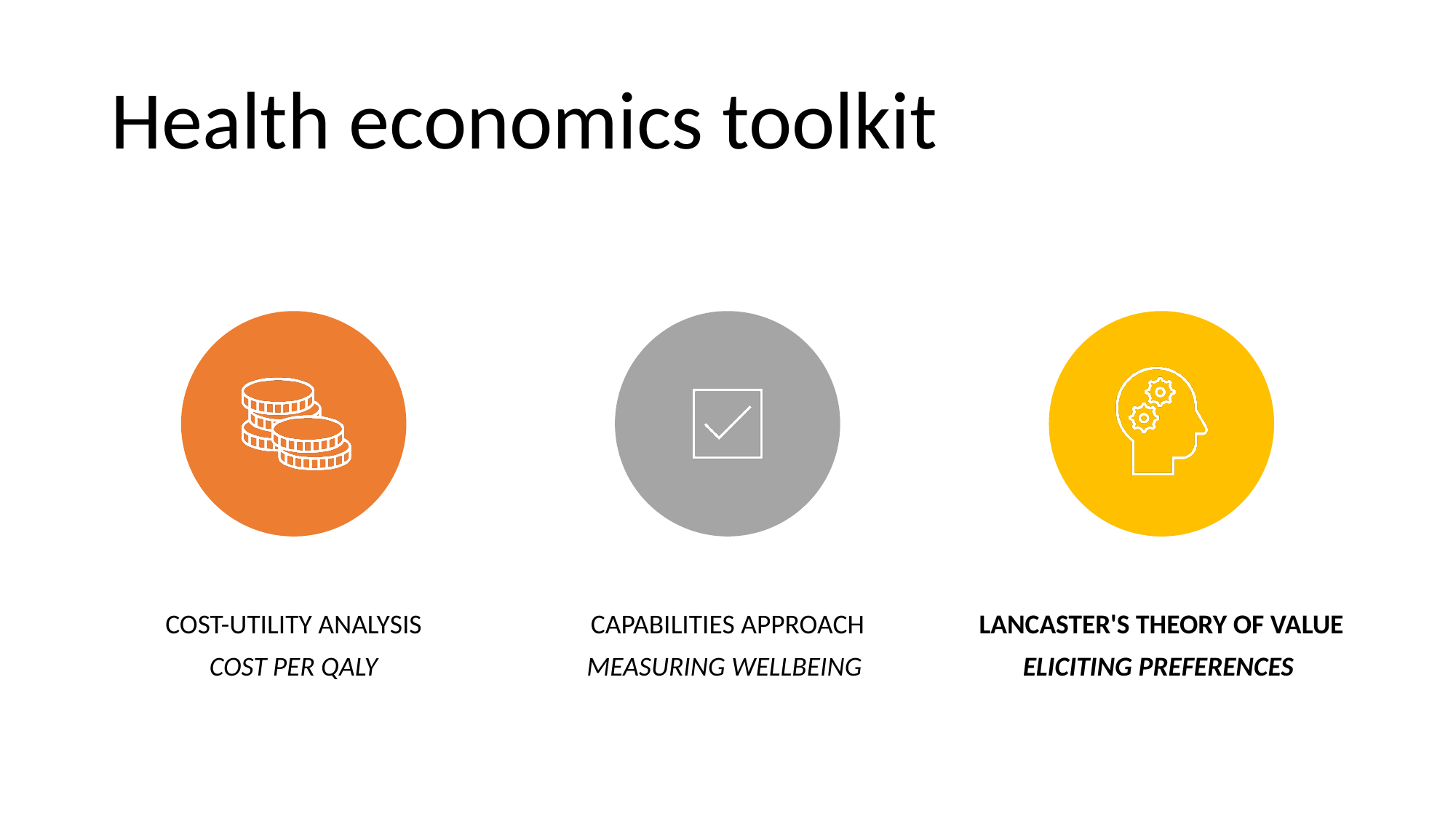

# Health economics toolkit
Cost-utility analysis
Cost per QALY
Capabilities approach
Measuring wellbeing
Lancaster's Theory of Value
Eliciting preferences